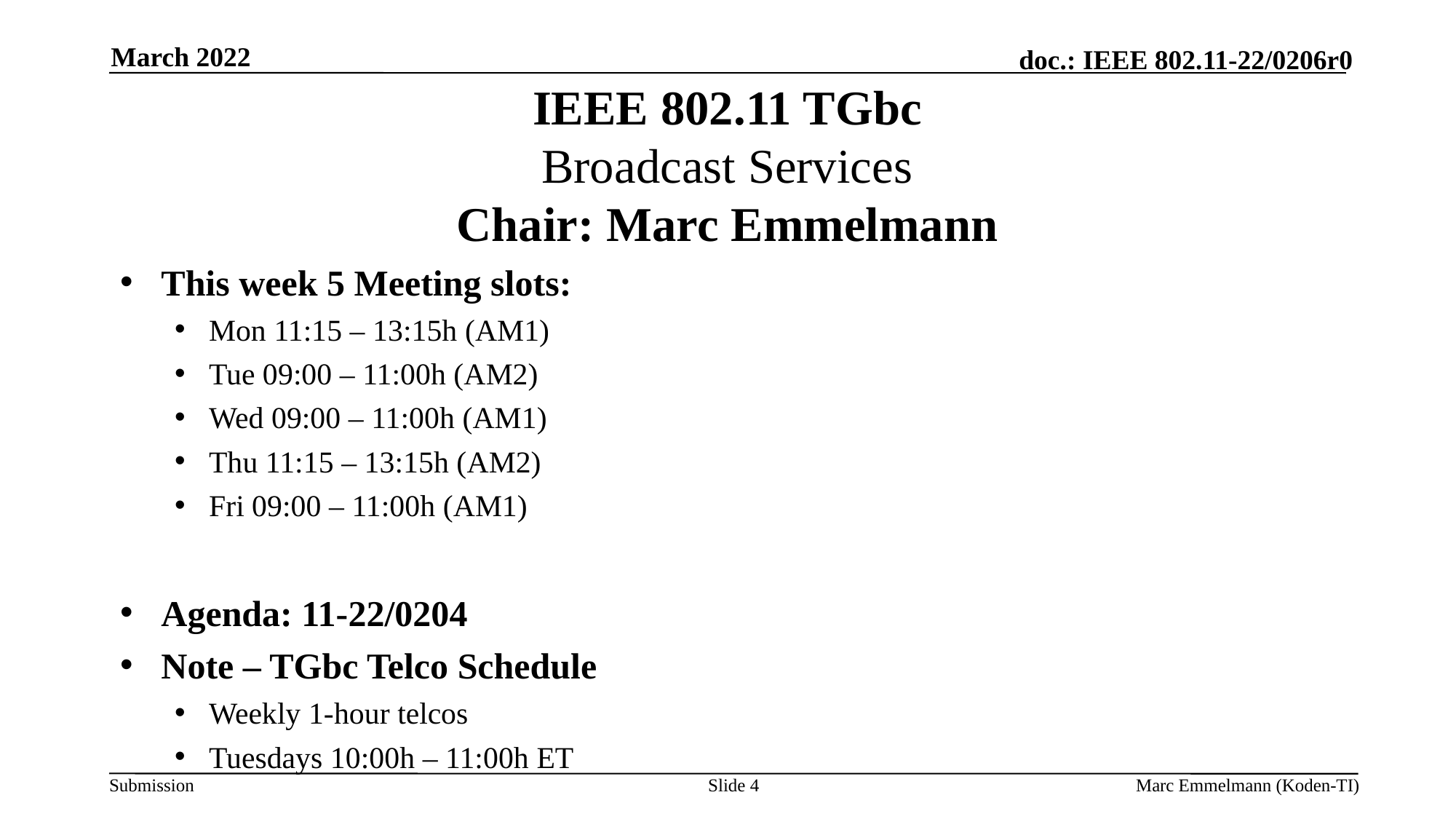

March 2022
# IEEE 802.11 TGbc Broadcast Services Chair: Marc Emmelmann
This week 5 Meeting slots:
Mon 11:15 – 13:15h (AM1)
Tue 09:00 – 11:00h (AM2)
Wed 09:00 – 11:00h (AM1)
Thu 11:15 – 13:15h (AM2)
Fri 09:00 – 11:00h (AM1)

Agenda: 11-22/0204
Note – TGbc Telco Schedule
Weekly 1-hour telcos
Tuesdays 10:00h – 11:00h ET
Slide 4
Marc Emmelmann (Koden-TI)